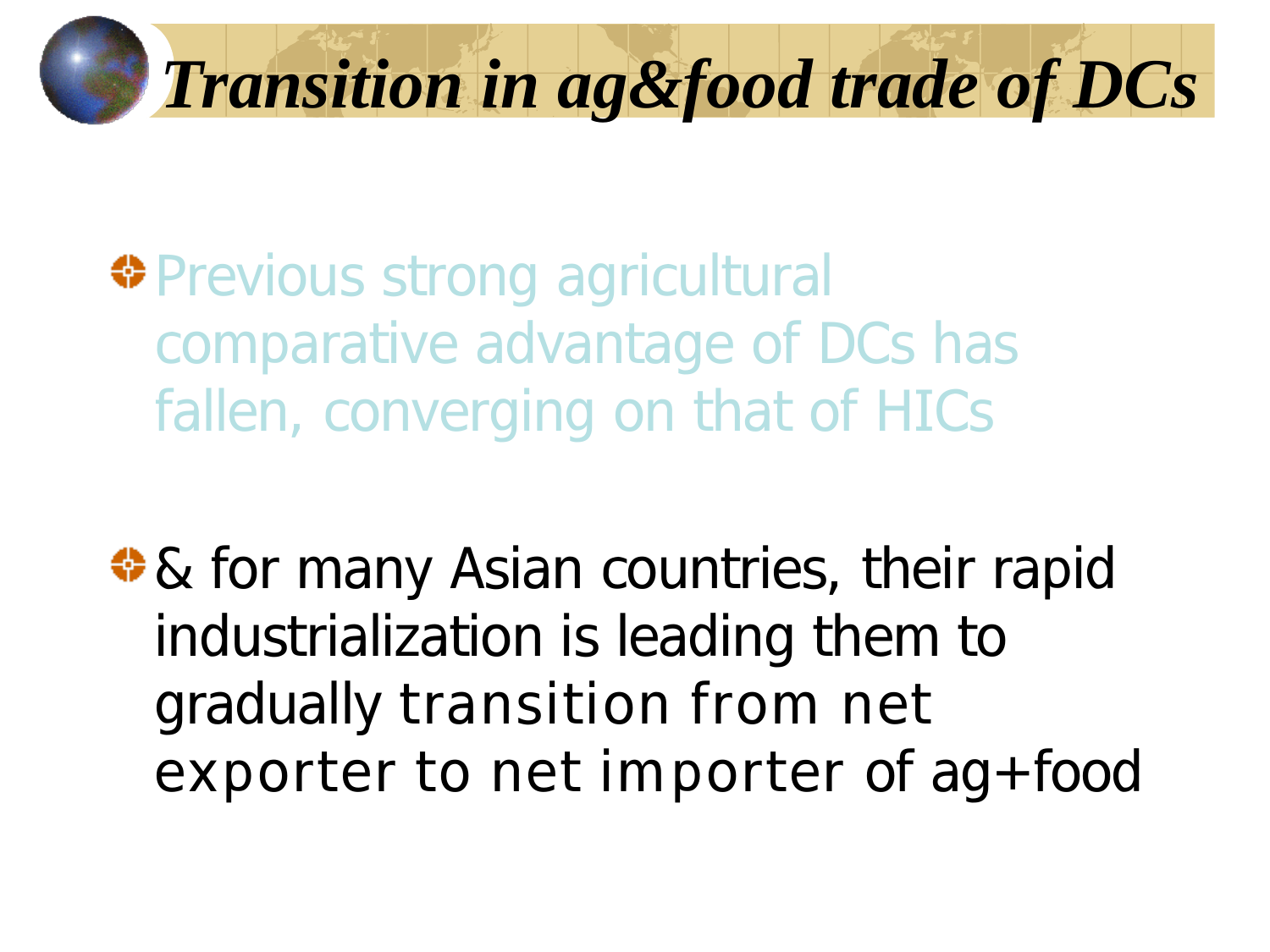

# Transition in ag&food trade of DCs
Previous strong agricultural comparative advantage of DCs has fallen, converging on that of HICs

& for many Asian countries, their rapid industrialization is leading them to gradually transition from net exporter to net importer of ag+food